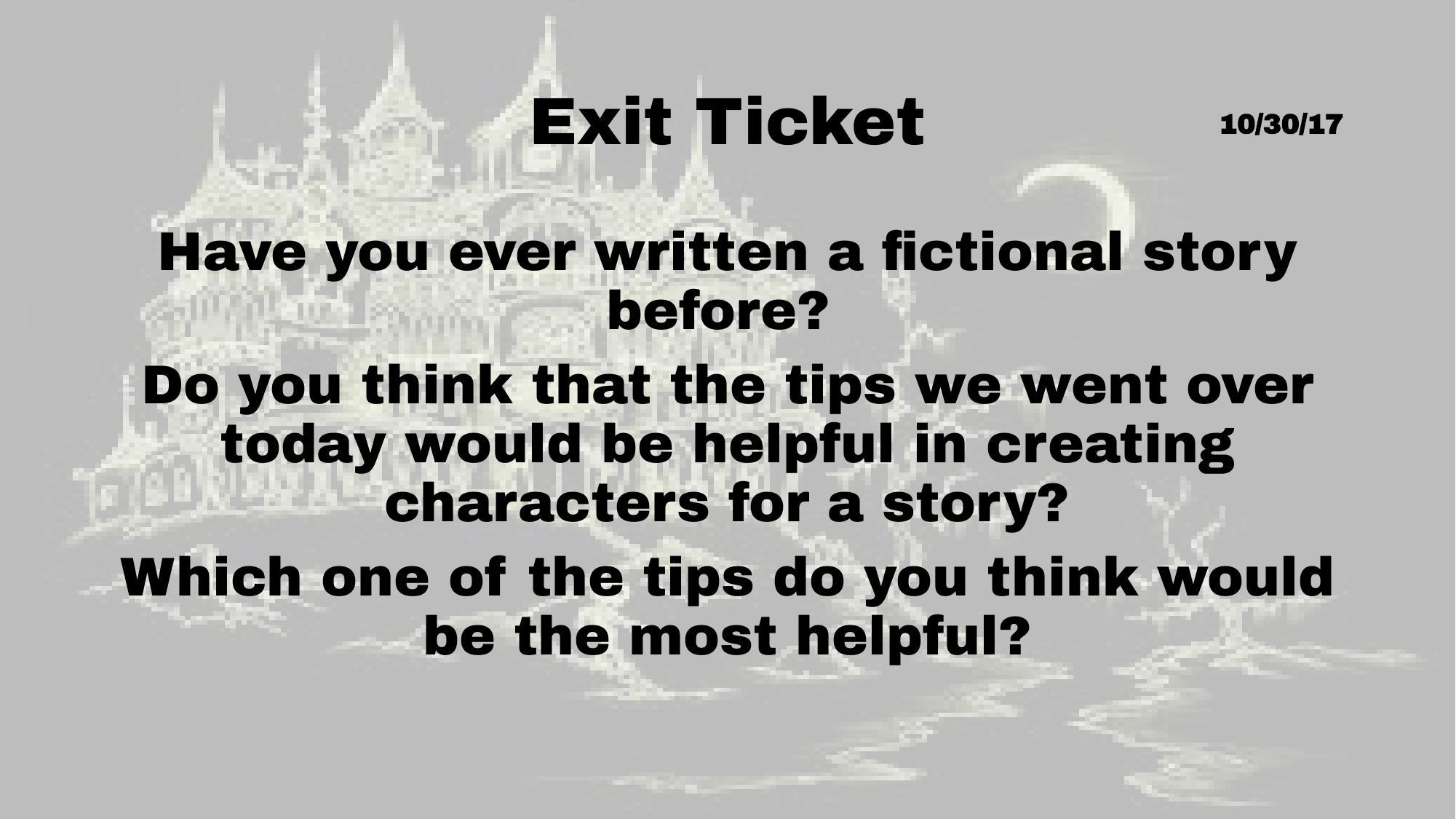

# Exit Ticket
10/30/17
Have you ever written a fictional story before?
Do you think that the tips we went over today would be helpful in creating characters for a story?
Which one of the tips do you think would be the most helpful?